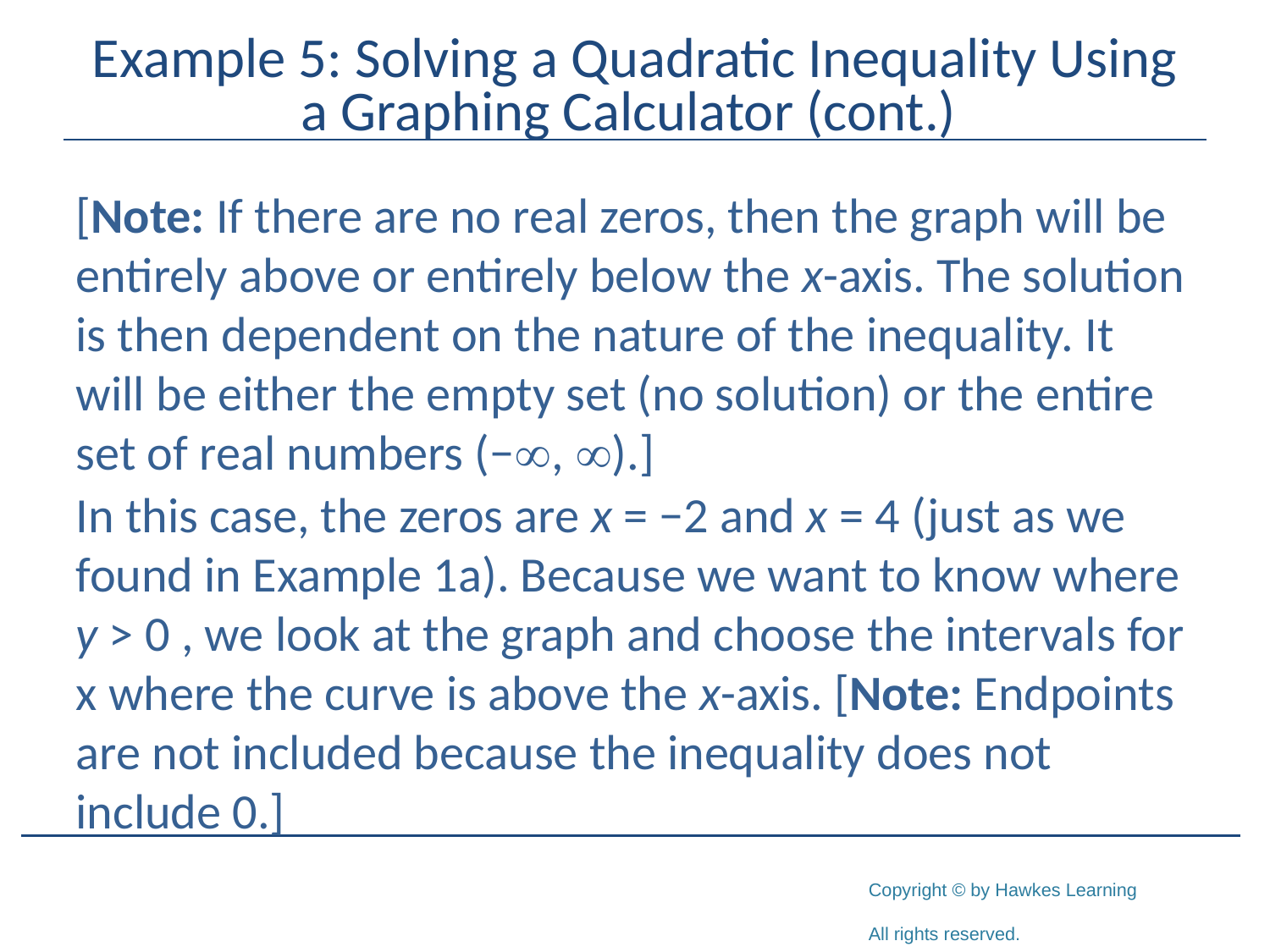

# Example 5: Solving a Quadratic Inequality Using a Graphing Calculator (cont.)
[Note: If there are no real zeros, then the graph will be entirely above or entirely below the x-axis. The solution is then dependent on the nature of the inequality. It will be either the empty set (no solution) or the entire set of real numbers (−∞, ∞).]
In this case, the zeros are x = −2 and x = 4 (just as we found in Example 1a). Because we want to know where y > 0 , we look at the graph and choose the intervals for x where the curve is above the x-axis. [Note: Endpoints are not included because the inequality does not include 0.]